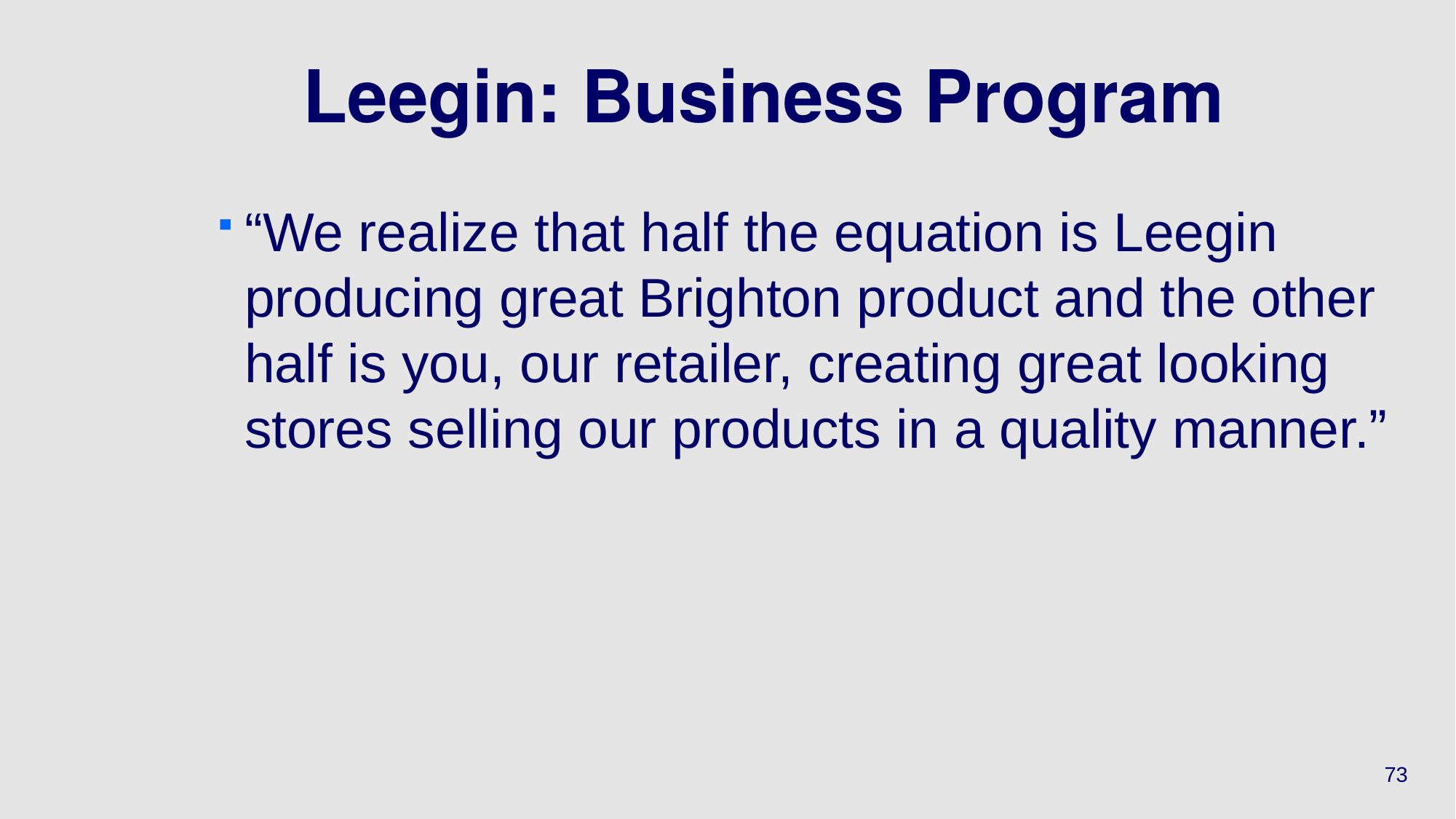

# Leegin: Business Program
“We realize that half the equation is Leegin producing great Brighton product and the other half is you, our retailer, creating great looking stores selling our products in a quality manner.”
73